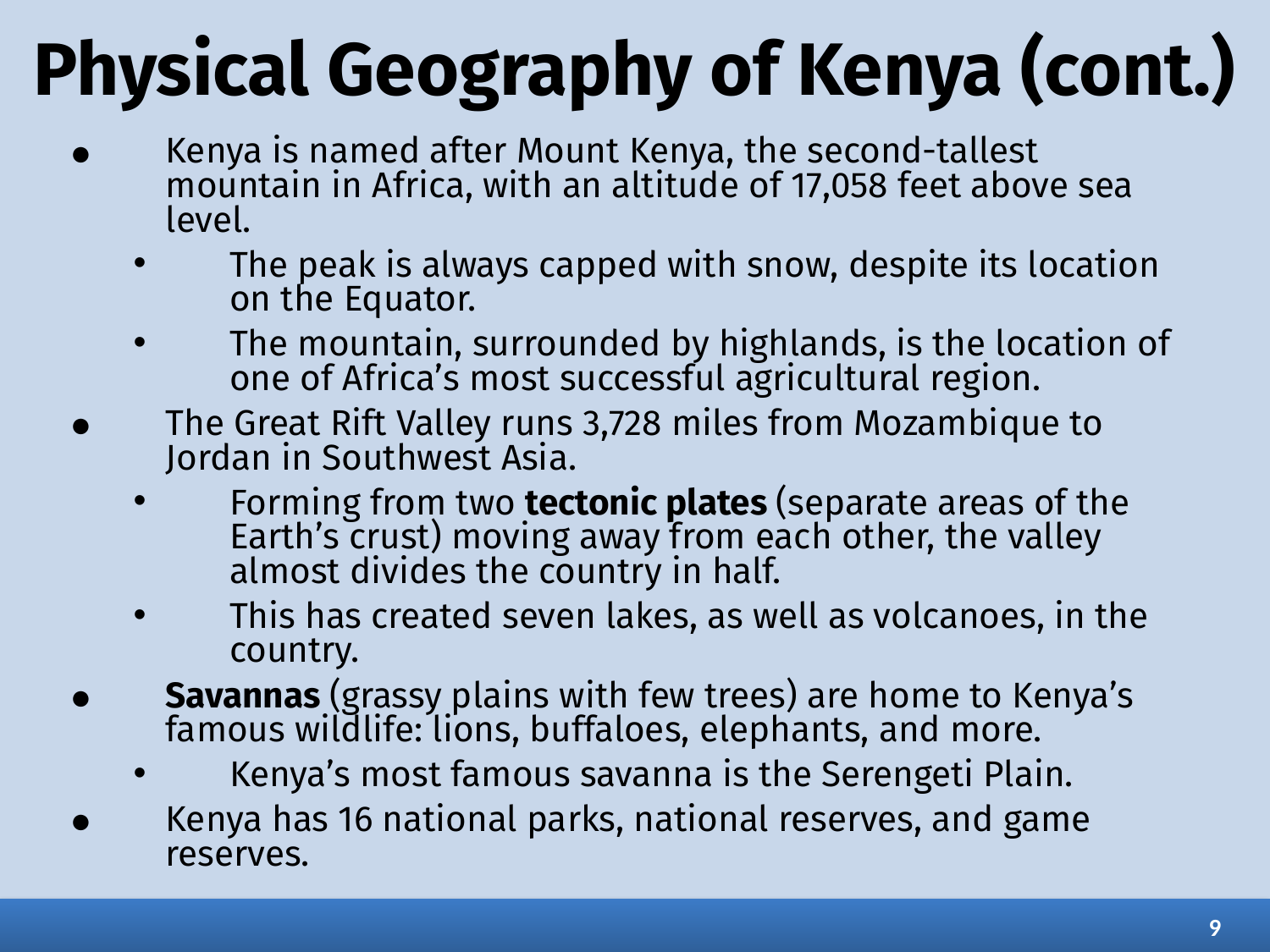

# Physical Geography of Kenya (cont.)
Kenya is named after Mount Kenya, the second-tallest mountain in Africa, with an altitude of 17,058 feet above sea level.
The peak is always capped with snow, despite its location on the Equator.
The mountain, surrounded by highlands, is the location of one of Africa’s most successful agricultural region.
The Great Rift Valley runs 3,728 miles from Mozambique to Jordan in Southwest Asia.
Forming from two tectonic plates (separate areas of the Earth’s crust) moving away from each other, the valley almost divides the country in half.
This has created seven lakes, as well as volcanoes, in the country.
Savannas (grassy plains with few trees) are home to Kenya’s famous wildlife: lions, buffaloes, elephants, and more.
Kenya’s most famous savanna is the Serengeti Plain.
Kenya has 16 national parks, national reserves, and game reserves.
9